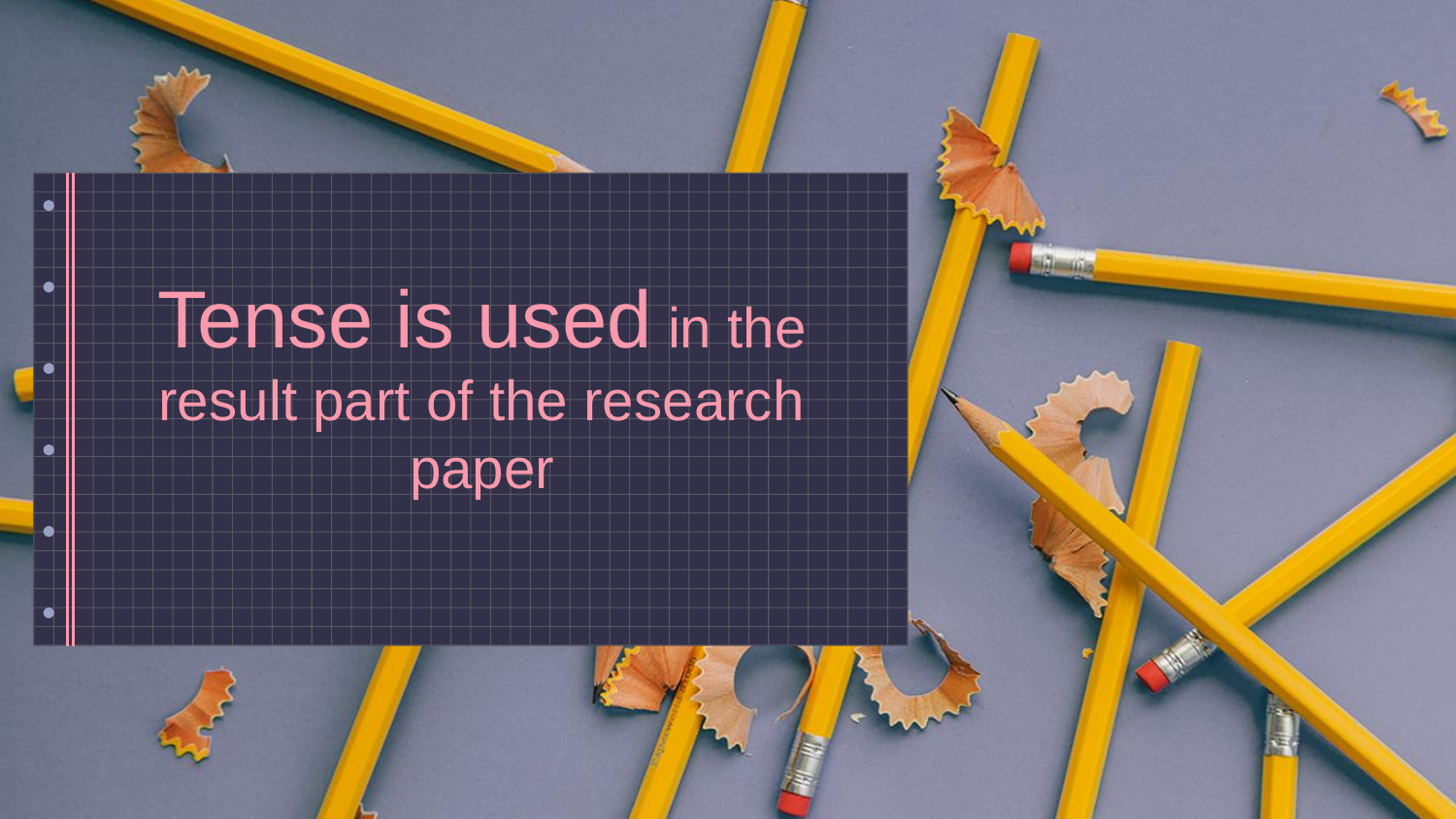

# Tense is used in the result part of the research paper